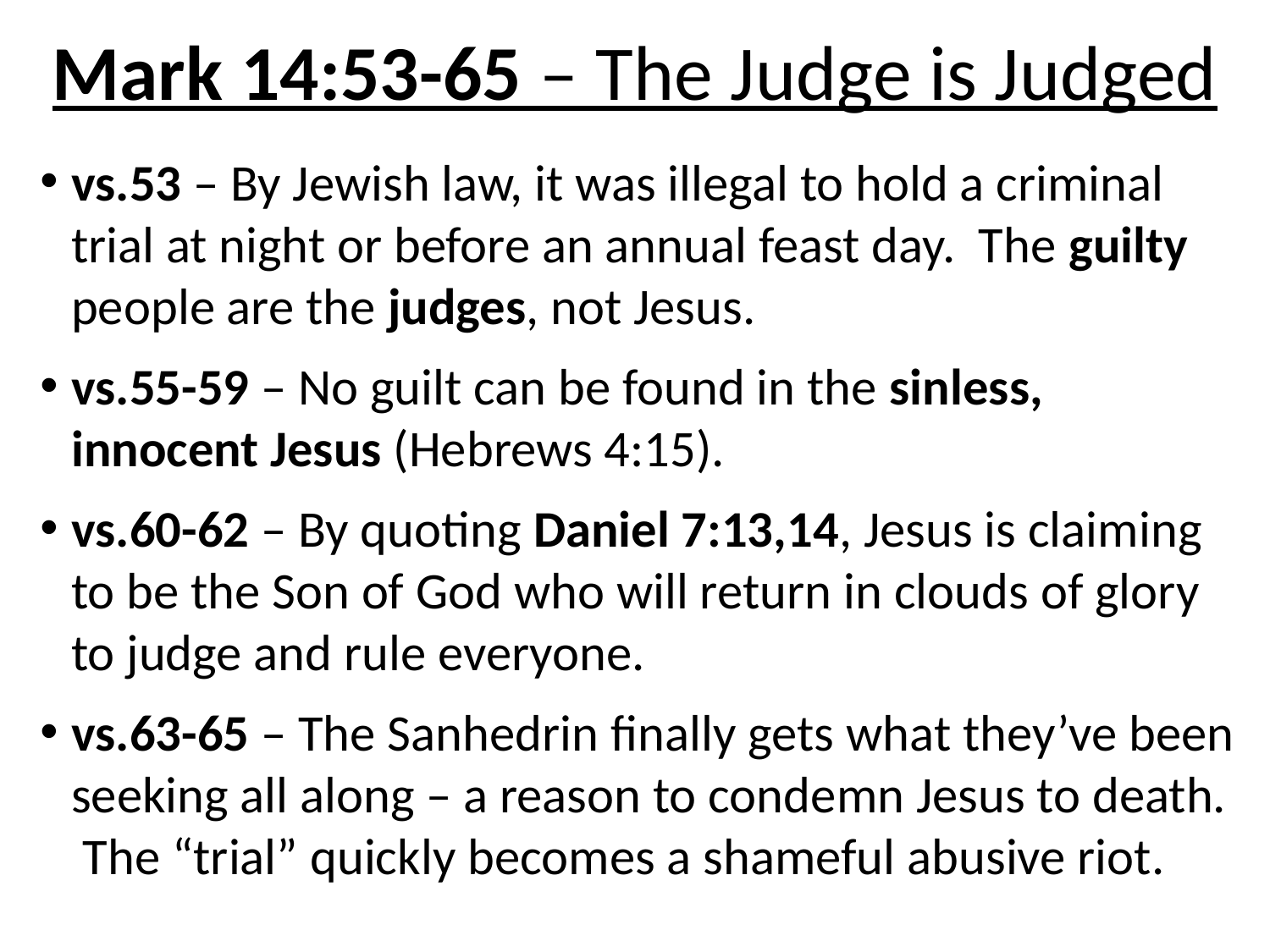

# Mark 14:53-65 – The Judge is Judged
vs.53 – By Jewish law, it was illegal to hold a criminal trial at night or before an annual feast day.  The guilty people are the judges, not Jesus.
vs.55-59 – No guilt can be found in the sinless, innocent Jesus (Hebrews 4:15).
vs.60-62 – By quoting Daniel 7:13,14, Jesus is claiming to be the Son of God who will return in clouds of glory to judge and rule everyone.
vs.63-65 – The Sanhedrin finally gets what they’ve been seeking all along – a reason to condemn Jesus to death.  The “trial” quickly becomes a shameful abusive riot.